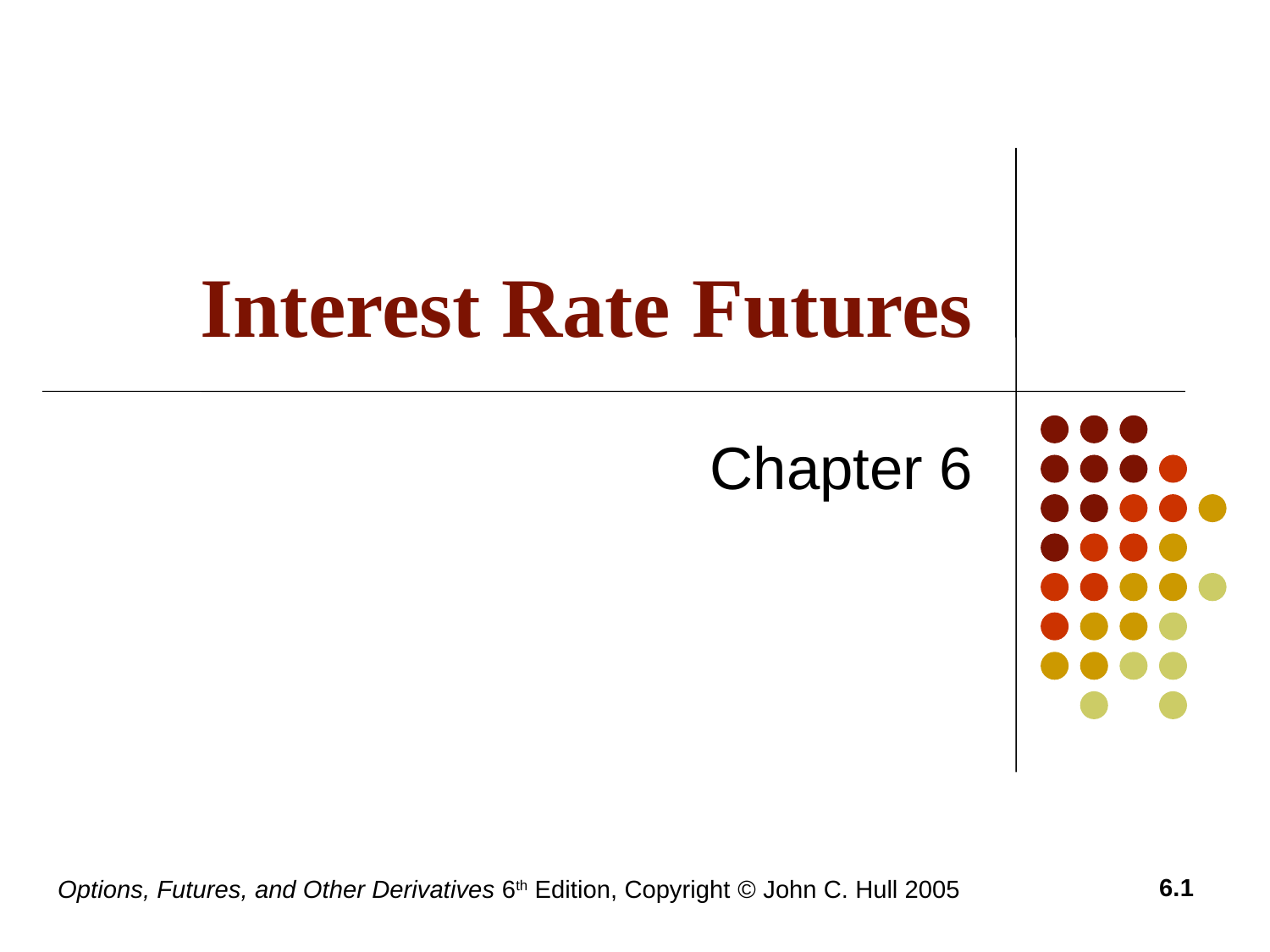

# Interest Rate Futures
Chapter 6
6.1
Options, Futures, and Other Derivatives 6th Edition, Copyright © John C. Hull 2005